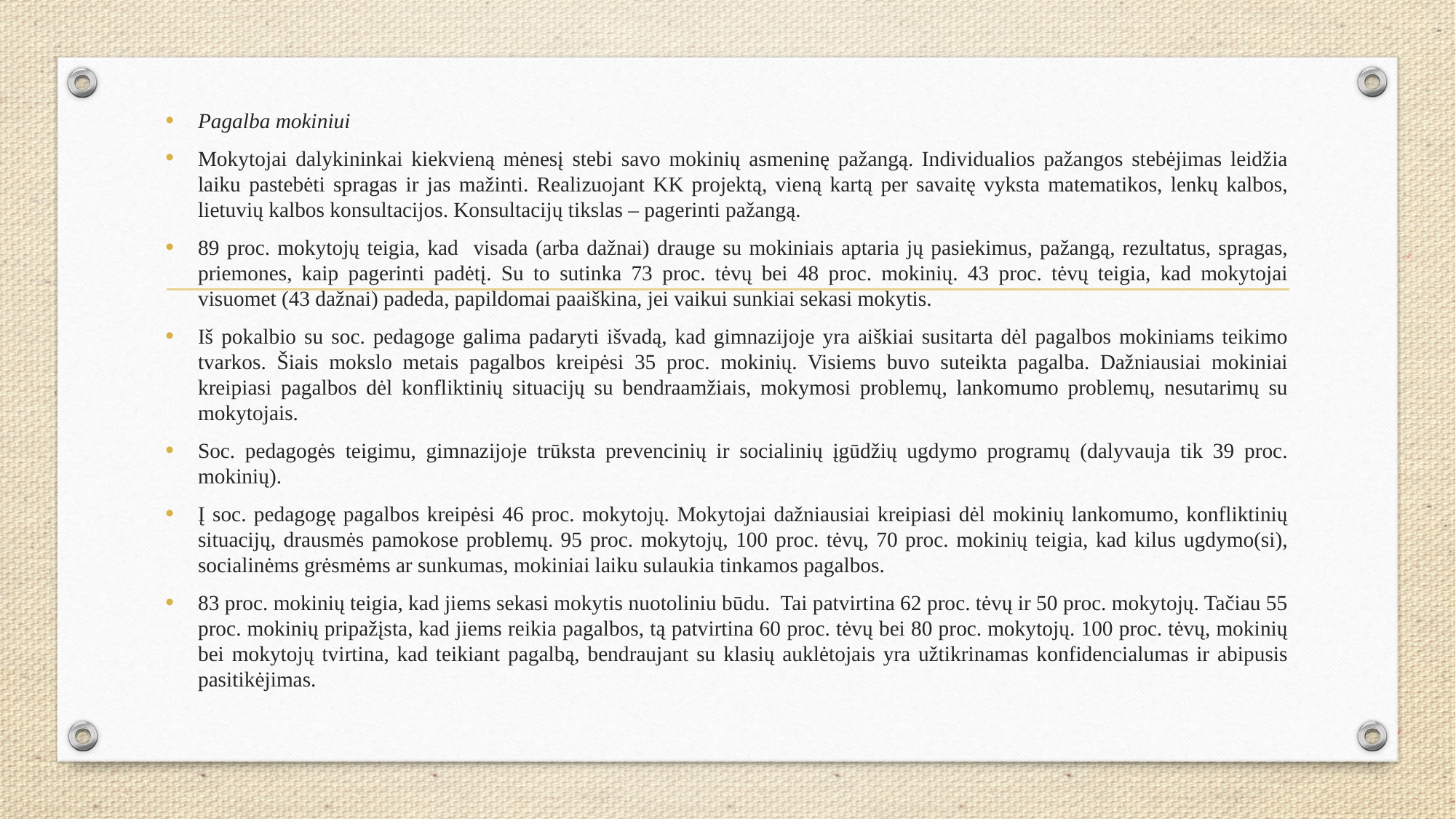

Pagalba mokiniui
Mokytojai dalykininkai kiekvieną mėnesį stebi savo mokinių asmeninę pažangą. Individualios pažangos stebėjimas leidžia laiku pastebėti spragas ir jas mažinti. Realizuojant KK projektą, vieną kartą per savaitę vyksta matematikos, lenkų kalbos, lietuvių kalbos konsultacijos. Konsultacijų tikslas – pagerinti pažangą.
89 proc. mokytojų teigia, kad  visada (arba dažnai) drauge su mokiniais aptaria jų pasiekimus, pažangą, rezultatus, spragas, priemones, kaip pagerinti padėtį. Su to sutinka 73 proc. tėvų bei 48 proc. mokinių. 43 proc. tėvų teigia, kad mokytojai visuomet (43 dažnai) padeda, papildomai paaiškina, jei vaikui sunkiai sekasi mokytis.
Iš pokalbio su soc. pedagoge galima padaryti išvadą, kad gimnazijoje yra aiškiai susitarta dėl pagalbos mokiniams teikimo tvarkos. Šiais mokslo metais pagalbos kreipėsi 35 proc. mokinių. Visiems buvo suteikta pagalba. Dažniausiai mokiniai kreipiasi pagalbos dėl konfliktinių situacijų su bendraamžiais, mokymosi problemų, lankomumo problemų, nesutarimų su mokytojais.
Soc. pedagogės teigimu, gimnazijoje trūksta prevencinių ir socialinių įgūdžių ugdymo programų (dalyvauja tik 39 proc. mokinių).
Į soc. pedagogę pagalbos kreipėsi 46 proc. mokytojų. Mokytojai dažniausiai kreipiasi dėl mokinių lankomumo, konfliktinių situacijų, drausmės pamokose problemų. 95 proc. mokytojų, 100 proc. tėvų, 70 proc. mokinių teigia, kad kilus ugdymo(si), socialinėms grėsmėms ar sunkumas, mokiniai laiku sulaukia tinkamos pagalbos.
83 proc. mokinių teigia, kad jiems sekasi mokytis nuotoliniu būdu.  Tai patvirtina 62 proc. tėvų ir 50 proc. mokytojų. Tačiau 55 proc. mokinių pripažįsta, kad jiems reikia pagalbos, tą patvirtina 60 proc. tėvų bei 80 proc. mokytojų. 100 proc. tėvų, mokinių bei mokytojų tvirtina, kad teikiant pagalbą, bendraujant su klasių auklėtojais yra užtikrinamas konfidencialumas ir abipusis pasitikėjimas.